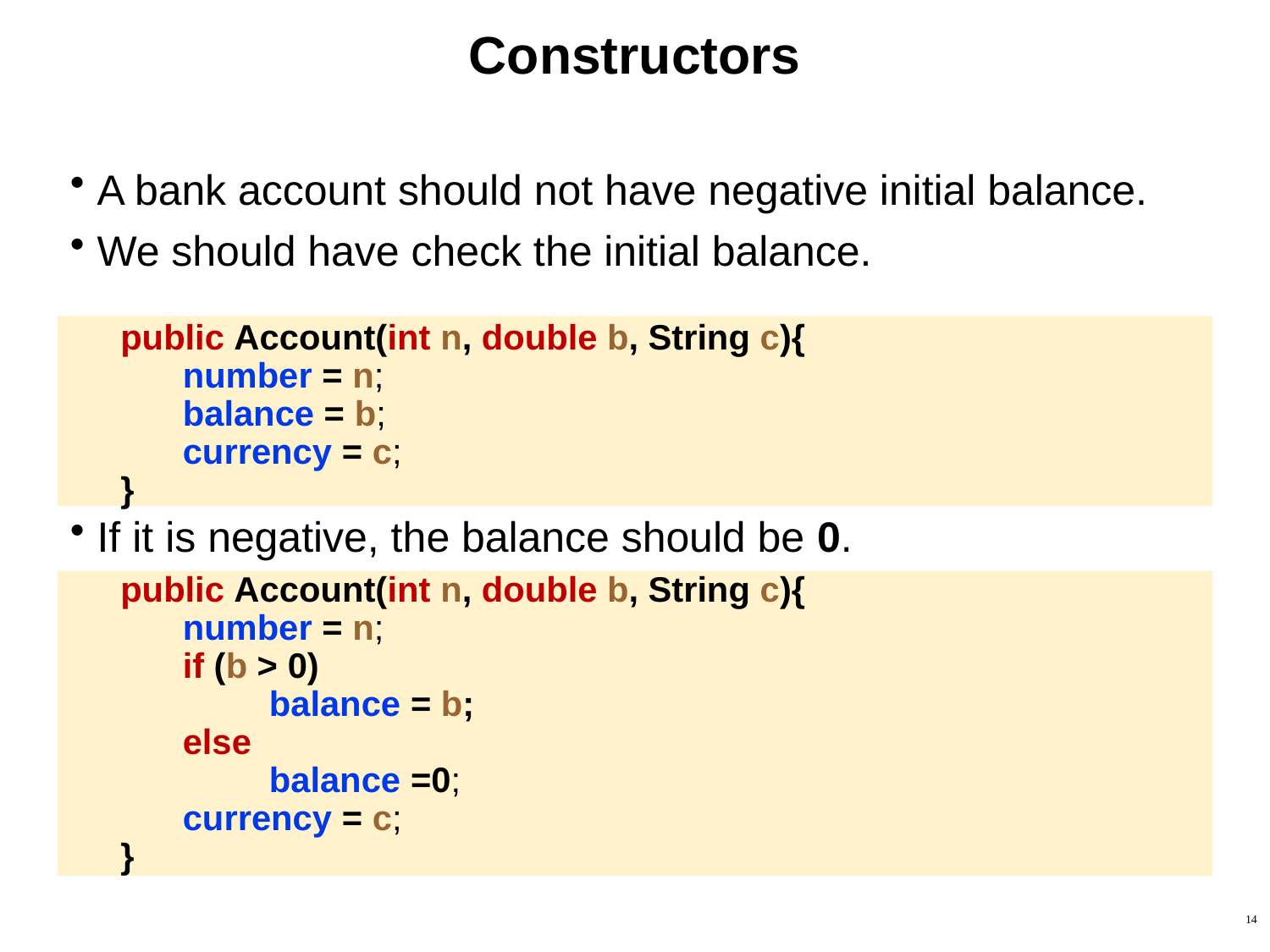

# Constructors
A bank account should not have negative initial balance.
We should have check the initial balance.

public Account(int n, double b, String c){
number = n;
balance = b;
currency = c;
}
If it is negative, the balance should be 0.
public Account(int n, double b, String c){
number = n;
if (b > 0)
balance = b;
else
balance =0;
currency = c;
}

14